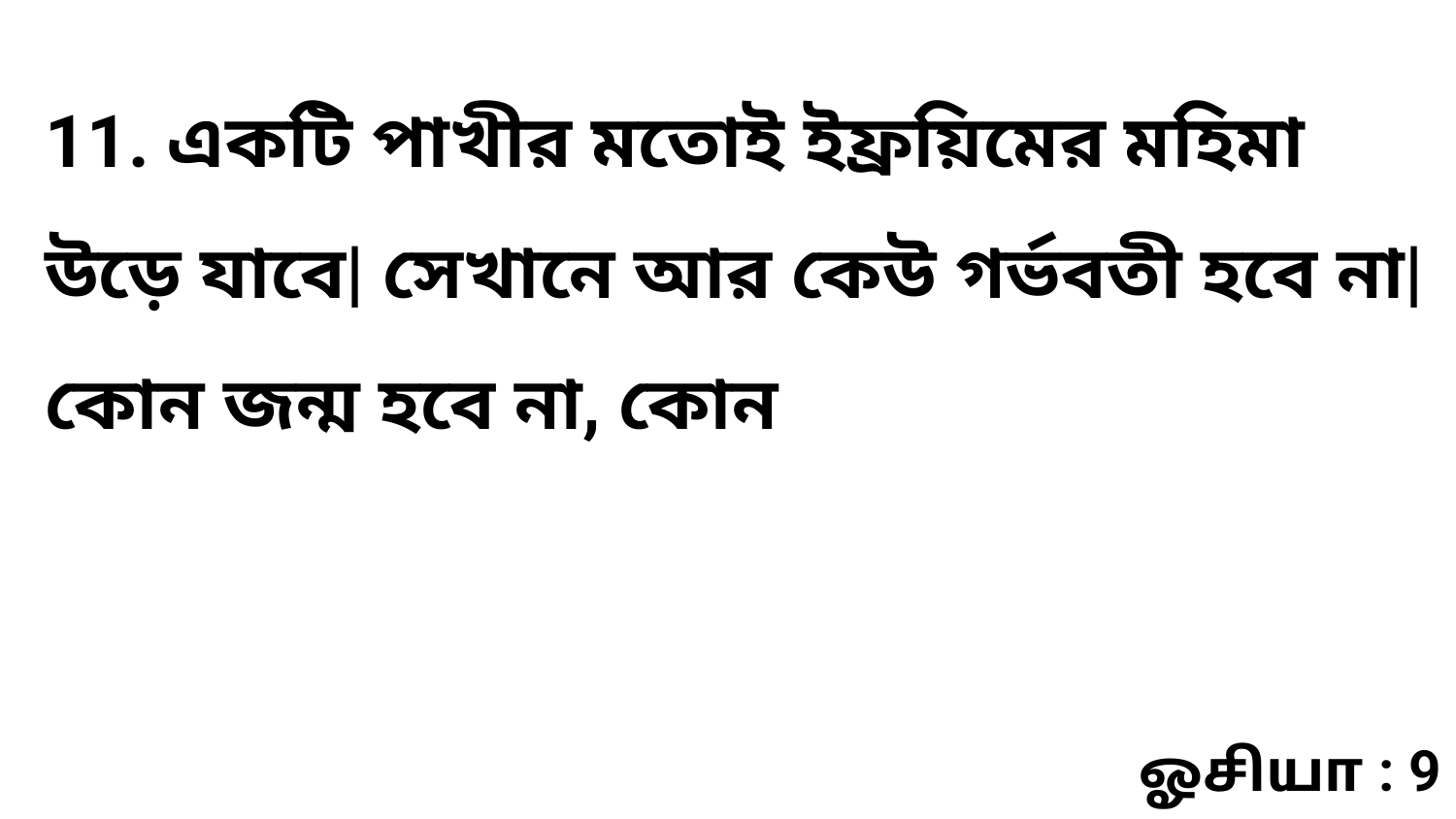

11. একটি পাখীর মতোই ইফ্রয়িমের মহিমা উড়ে যাবে| সেখানে আর কেউ গর্ভবতী হবে না| কোন জন্ম হবে না, কোন
ஓசியா : 9